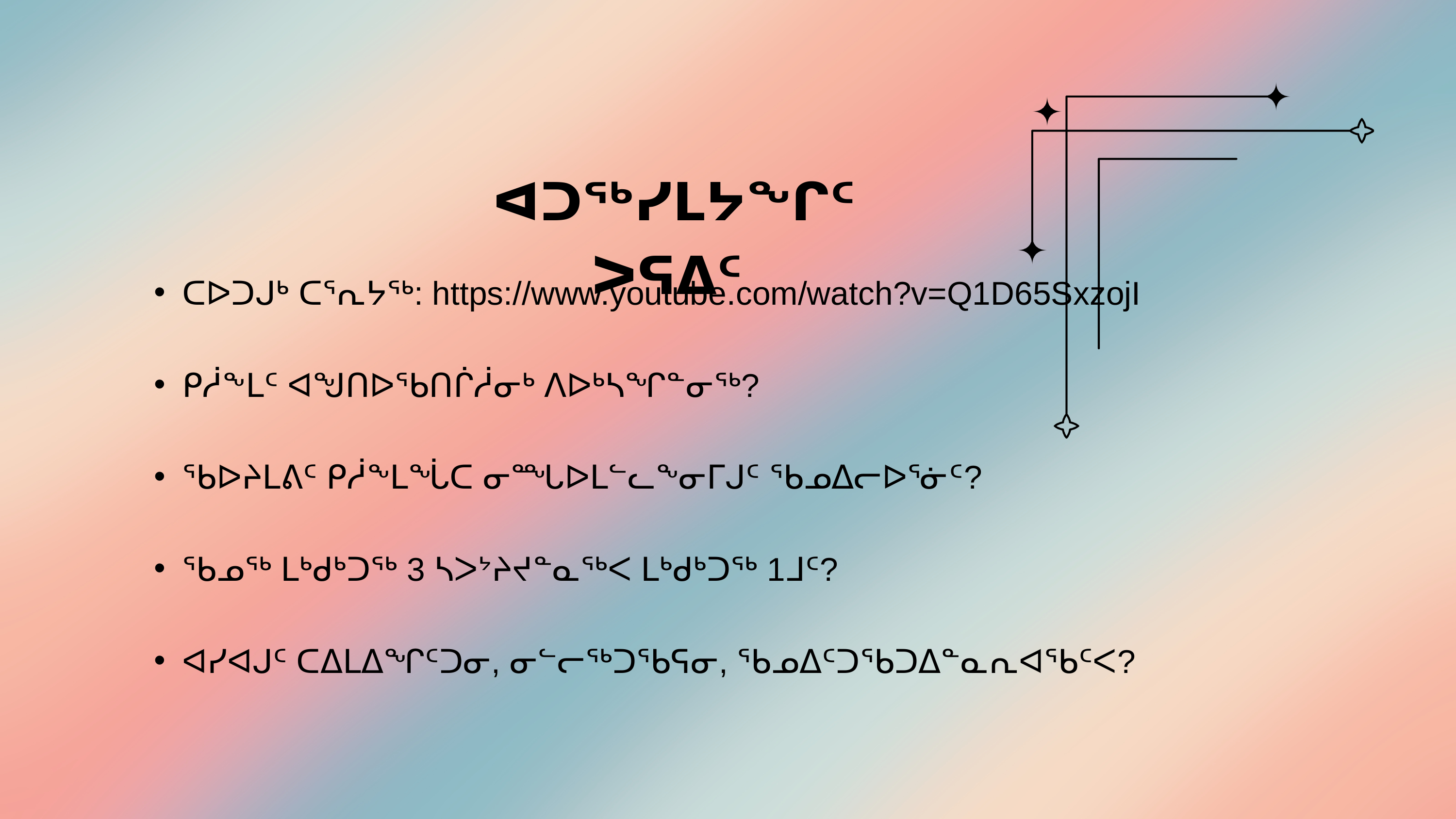

ᐊᑐᖅᓯᒪᔭᖏᑦ ᐳᕋᐃᑦ
ᑕᐅᑐᒍᒃ ᑕᕐᕆᔭᖅ: https://www.youtube.com/watch?v=Q1D65SxzojI

ᑭᓲᖕᒪᑦ ᐊᖑᑎᐅᖃᑎᒌᓲᓂᒃ ᐱᐅᒃᓴᖏᓐᓂᖅ?

ᖃᐅᔨᒪᕕᑦ ᑭᓲᖕᒪᖔᑕ ᓂᙵᐅᒪᓪᓚᖕᓂᒥᒍᑦ ᖃᓄᐃᓕᐅᕐᓃᑦ?

ᖃᓄᖅ ᒪᒃᑯᒃᑐᖅ 3 ᓴᐳᔾᔨᔪᓐᓇᖅᐸ ᒪᒃᑯᒃᑐᖅ 1ᒧᑦ?

ᐊᓯᐊᒍᑦ ᑕᐃᒪᐃᖏᑦᑐᓂ, ᓂᓪᓕᖅᑐᖃᕋᓂ, ᖃᓄᐃᑦᑐᖃᑐᐃᓐᓇᕆᐊᖃᑦᐸ?